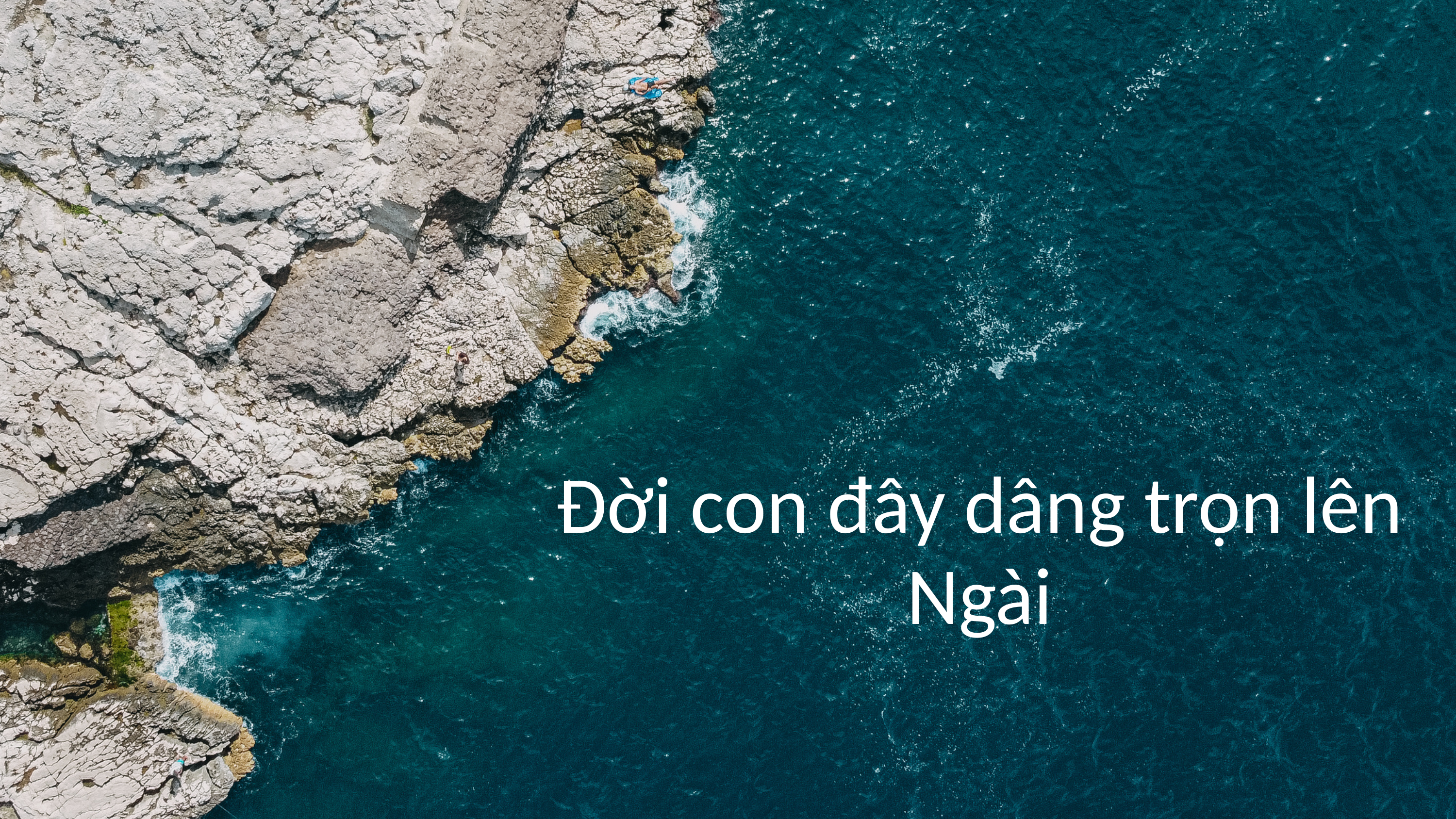

Đời con đây dâng trọn lên Ngài